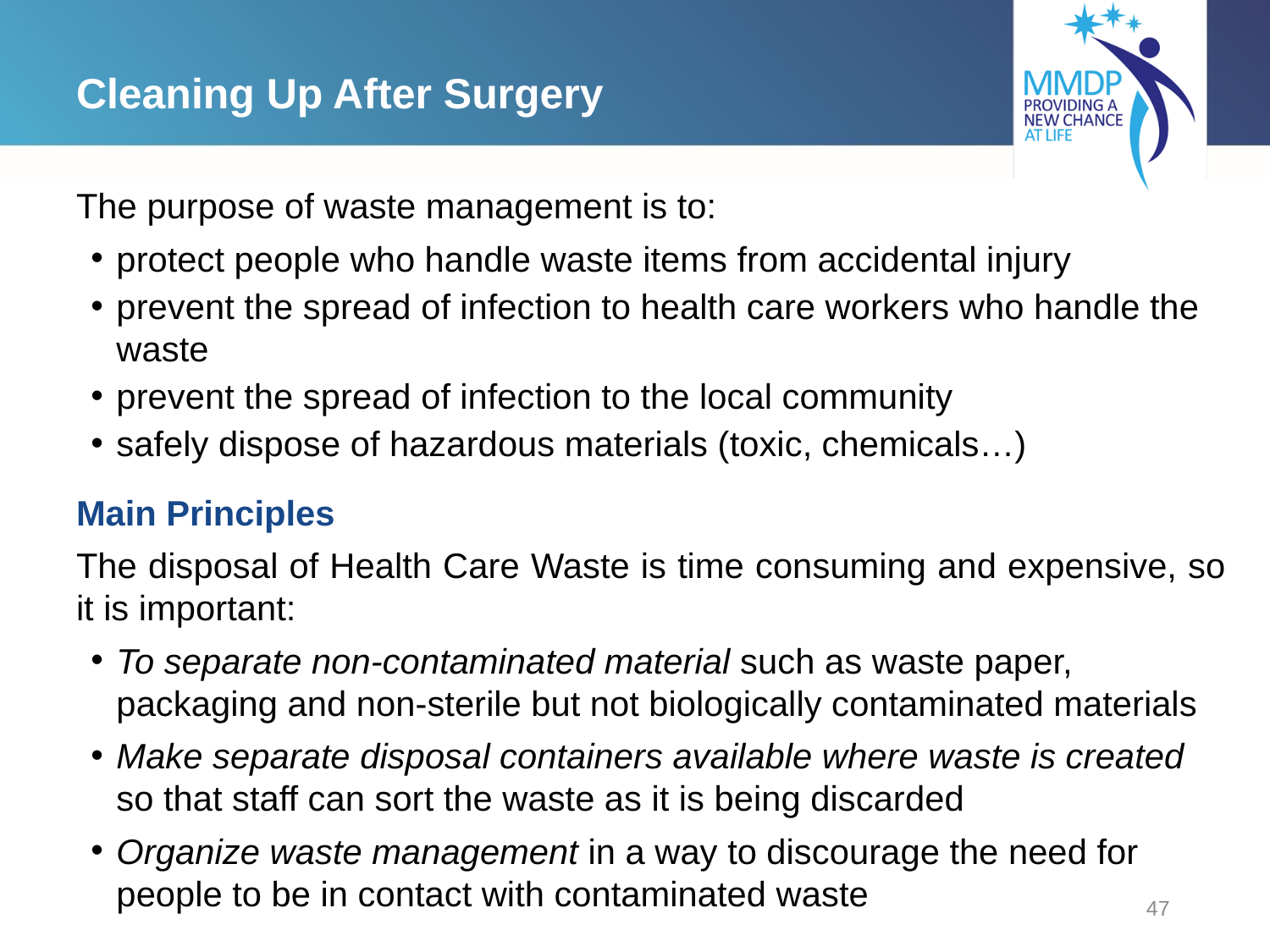

# Cleaning Up After Surgery
The purpose of waste management is to:
protect people who handle waste items from accidental injury
prevent the spread of infection to health care workers who handle the waste
prevent the spread of infection to the local community
safely dispose of hazardous materials (toxic, chemicals…)
Main Principles
The disposal of Health Care Waste is time consuming and expensive, so it is important:
To separate non-contaminated material such as waste paper, packaging and non-sterile but not biologically contaminated materials
Make separate disposal containers available where waste is created so that staff can sort the waste as it is being discarded
Organize waste management in a way to discourage the need for people to be in contact with contaminated waste
47